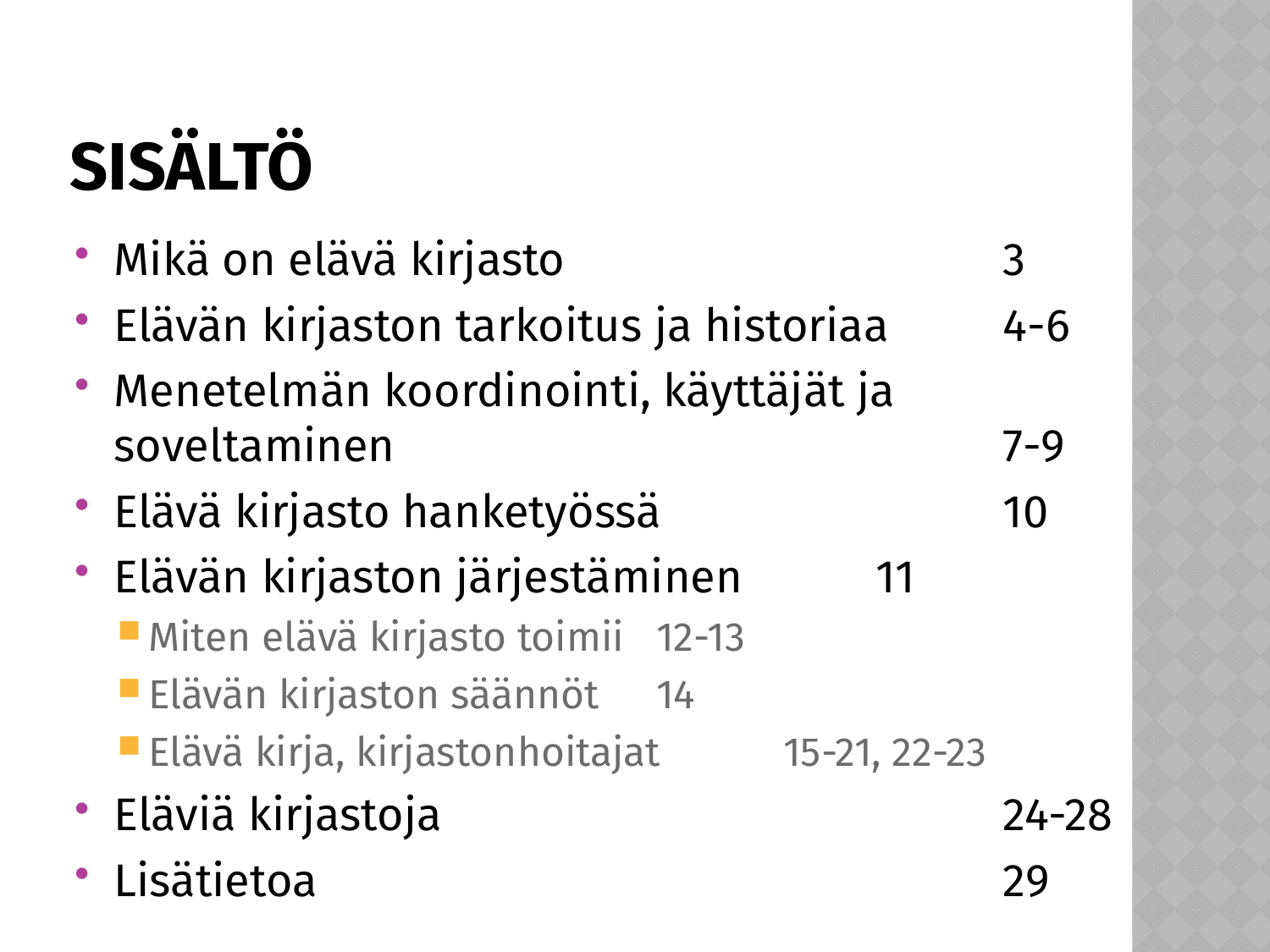

# sisältö
Mikä on elävä kirjasto				3
Elävän kirjaston tarkoitus ja historiaa	4-6
Menetelmän koordinointi, käyttäjät ja soveltaminen					7-9
Elävä kirjasto hanketyössä			10
Elävän kirjaston järjestäminen		11
Miten elävä kirjasto toimii	12-13
Elävän kirjaston säännöt	14
Elävä kirja, kirjastonhoitajat	15-21, 22-23
Eläviä kirjastoja					24-28
Lisätietoa						29